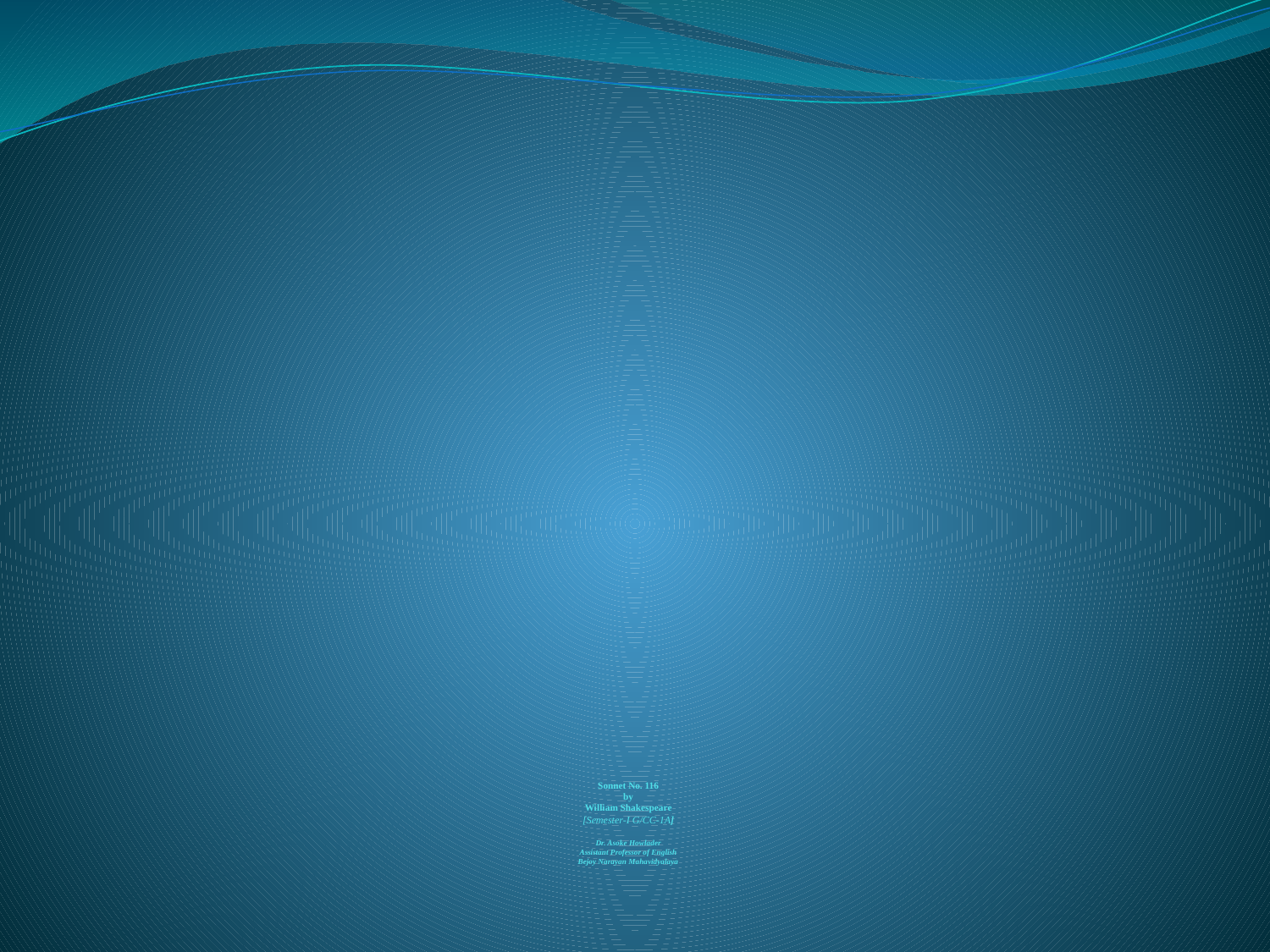

# Sonnet No. 116 by William Shakespeare [Semester-I G/CC-1A] Dr. Asoke Howlader Assistant Professor of English Bejoy Narayan Mahavidyalaya